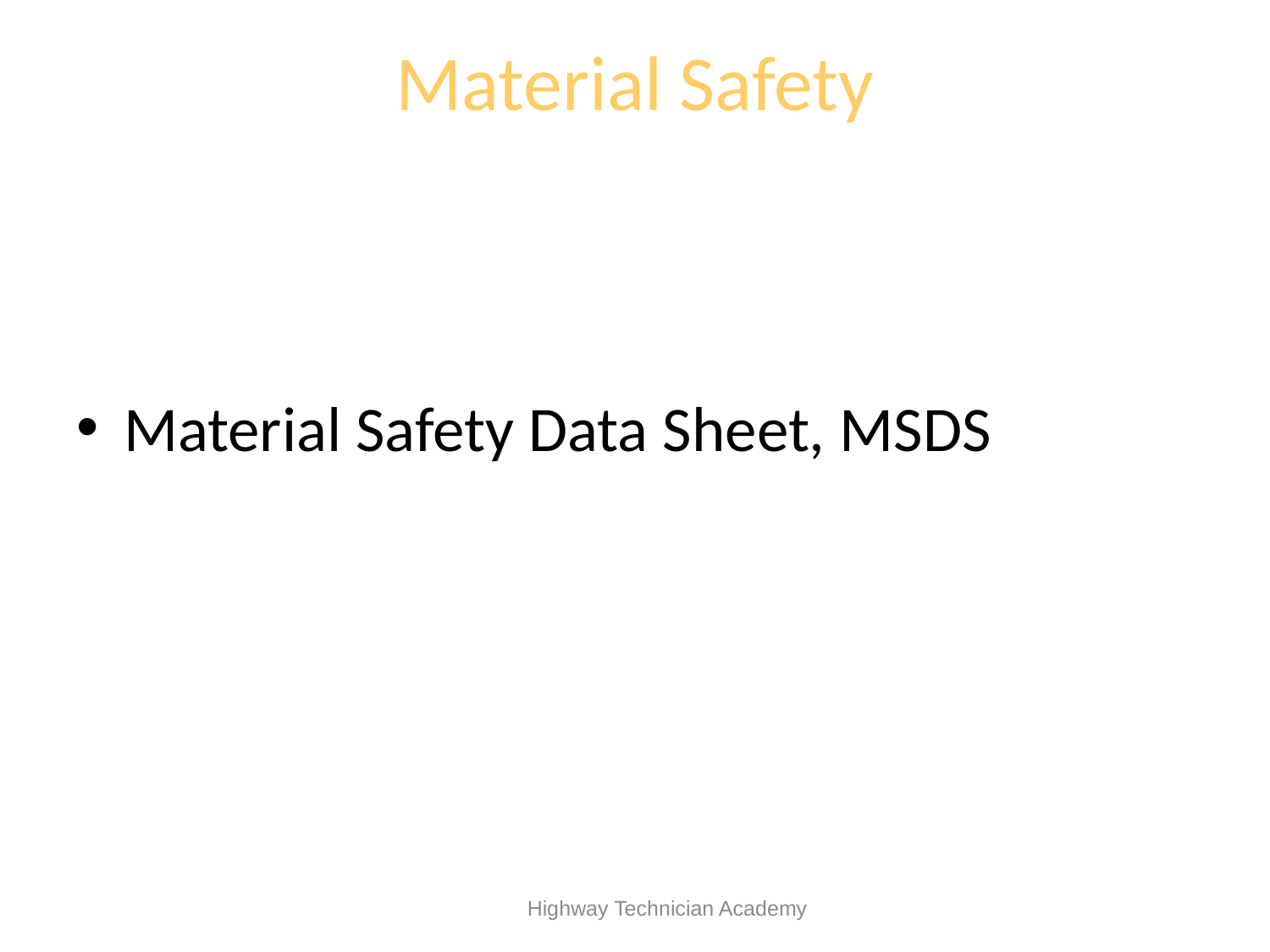

# Material Safety

Material Safety Data Sheet, MSDS

           Highway Technician Academy